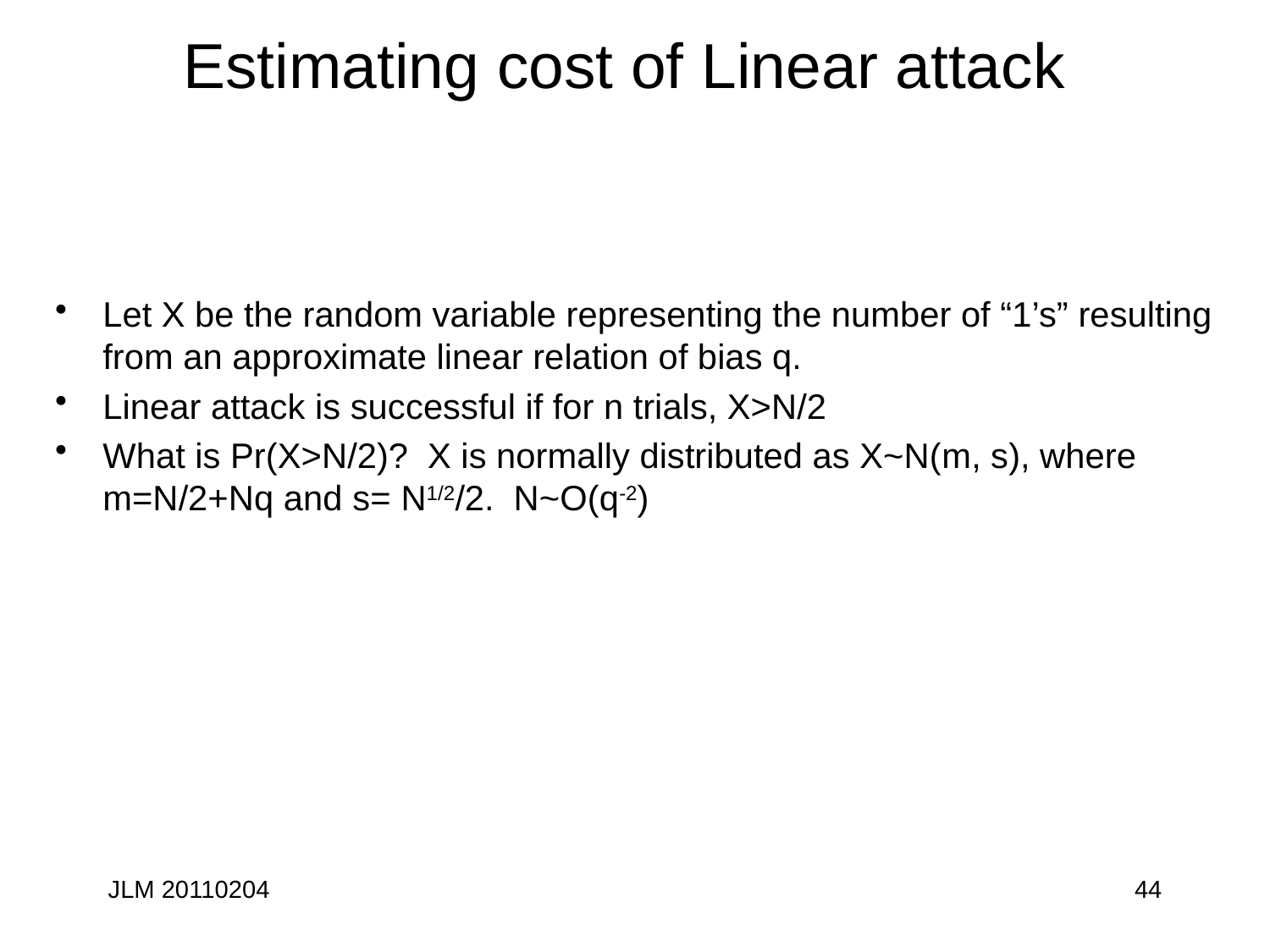

# Estimating cost of Linear attack
Let X be the random variable representing the number of “1’s” resulting from an approximate linear relation of bias q.
Linear attack is successful if for n trials, X>N/2
What is Pr(X>N/2)?  X is normally distributed as X~N(m, s), where m=N/2+Nq and s= N1/2/2.  N~O(q-2)

JLM 20110204
44